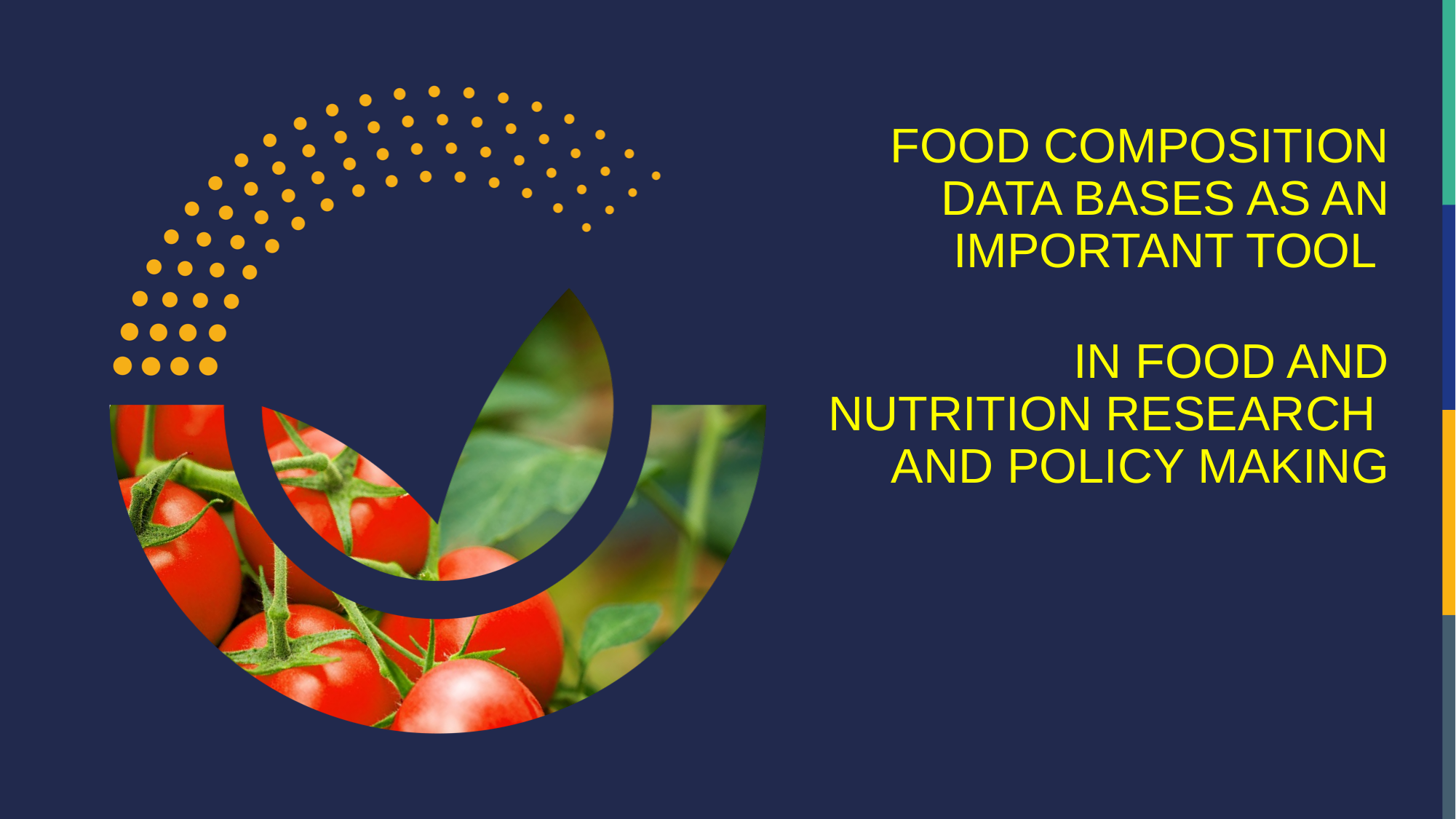

Food Composition Data Bases as an important tool
in food and nutrition research
and policy making